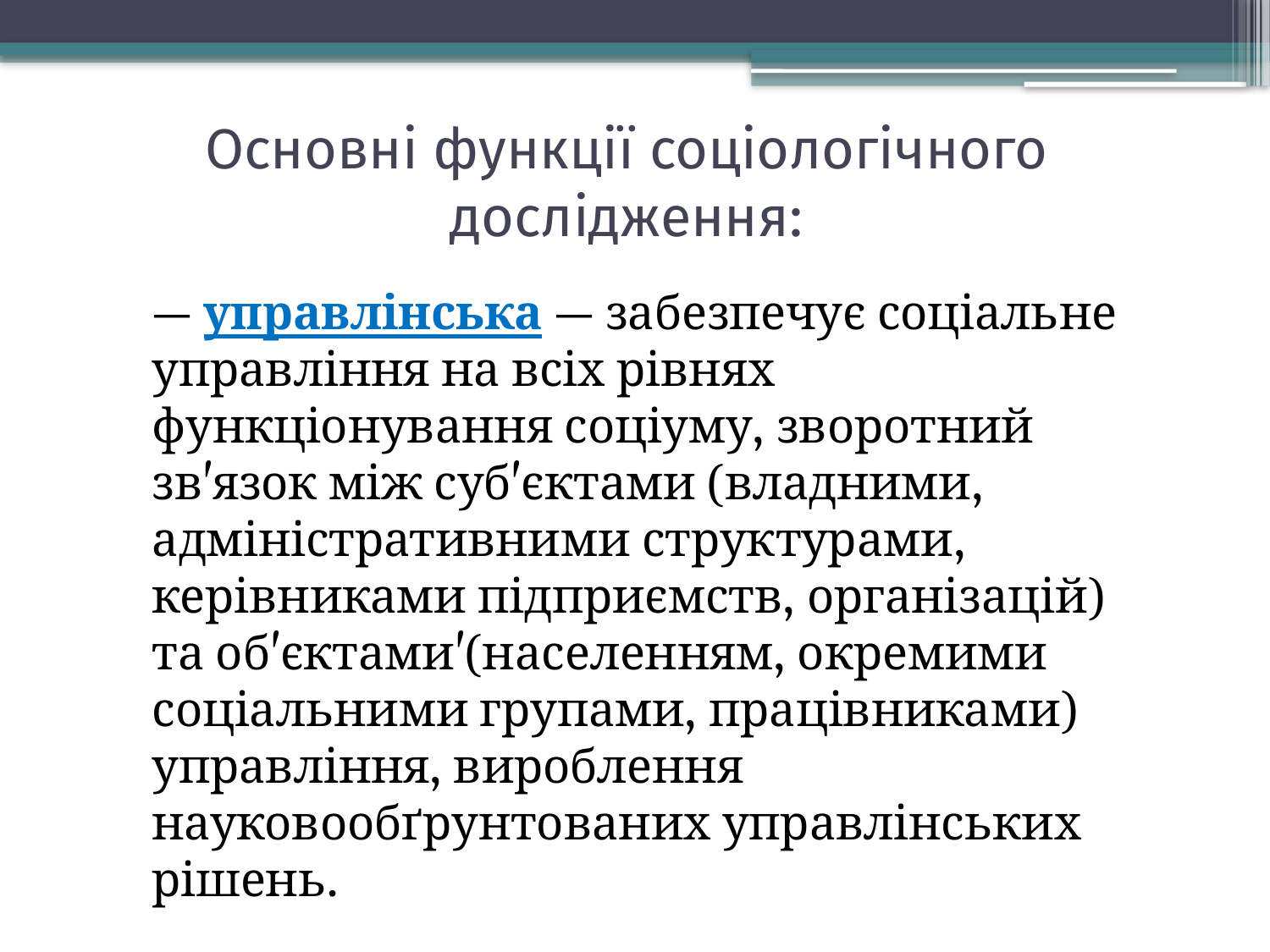

# Основні функції соціологічного дослідження:
— управлінська — забезпечує соціальне управління на всіх рівнях функціонування соціуму, зворотний зв'язок між суб'єктами (владними, адміністративними структурами, керівниками підприємств, організацій) та об'єктами'(населенням, окремими соціальними групами, працівниками) управління, вироблення науковообґрунтованих управлінських рішень.